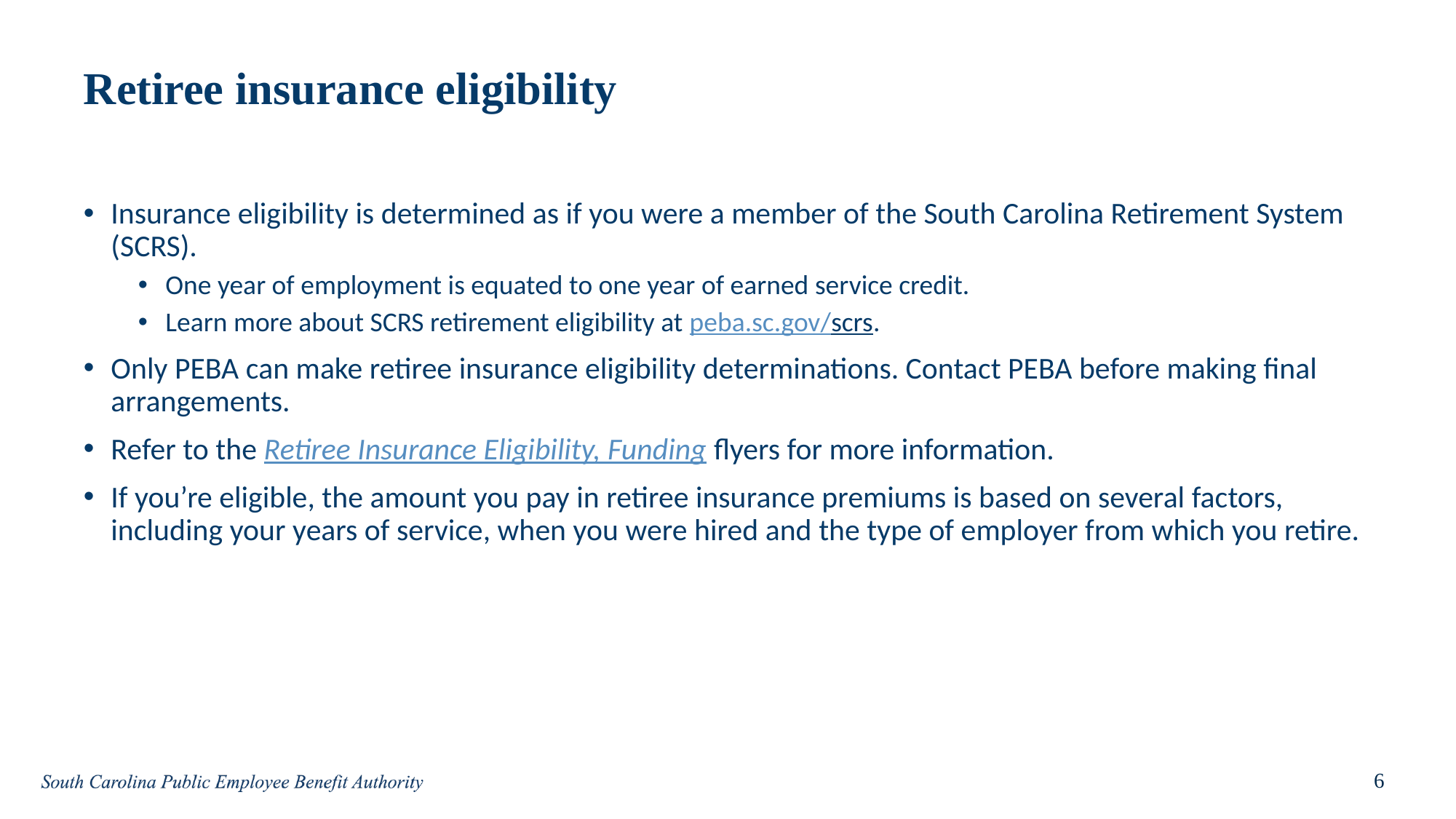

# Retiree insurance eligibility
Insurance eligibility is determined as if you were a member of the South Carolina Retirement System (SCRS).
One year of employment is equated to one year of earned service credit.
Learn more about SCRS retirement eligibility at peba.sc.gov/scrs.
Only PEBA can make retiree insurance eligibility determinations. Contact PEBA before making final arrangements.
Refer to the Retiree Insurance Eligibility, Funding flyers for more information.
If you’re eligible, the amount you pay in retiree insurance premiums is based on several factors, including your years of service, when you were hired and the type of employer from which you retire.
6